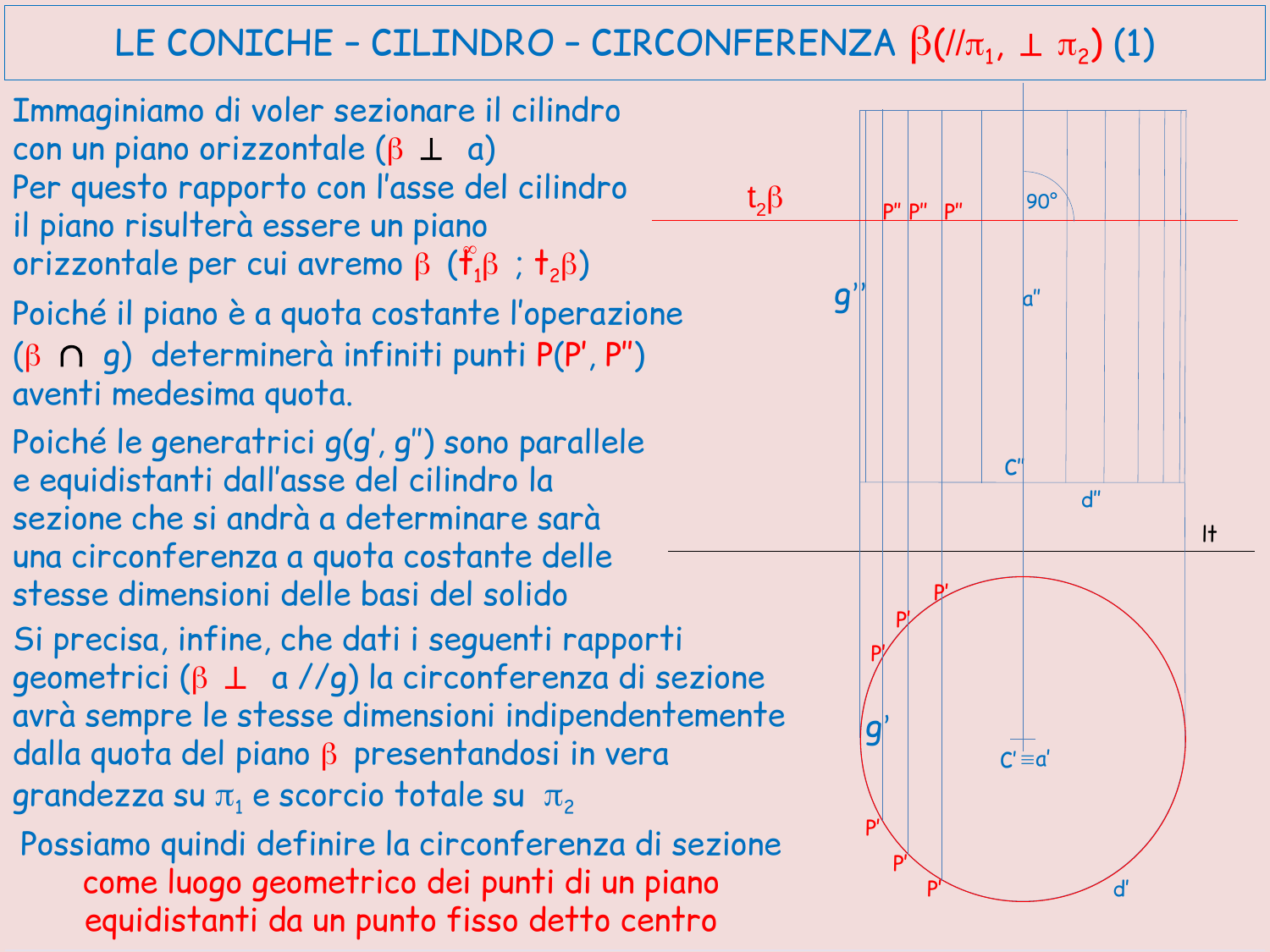

# LE Coniche – cilindro – circonferenza β(//π1, ⊥ π2) (1)
Immaginiamo di voler sezionare il cilindro con un piano orizzontale (β ⊥  a)
Per questo rapporto con l’asse del cilindro il piano risulterà essere un piano orizzontale per cui avremo β (t1β ; t2β)
∞
t2β

90°
P’’
P’’
P’’
g’’
a’’
Poiché il piano è a quota costante l’operazione (β ∩ g)  determinerà infiniti punti P(P’, P’’) aventi medesima quota.
Poiché le generatrici g(g’, g’’) sono parallele e equidistanti dall’asse del cilindro la sezione che si andrà a determinare sarà una circonferenza a quota costante delle stesse dimensioni delle basi del solido
C’’
d’’
lt
P’

P’
Si precisa, infine, che dati i seguenti rapporti geometrici (β ⊥  a //g) la circonferenza di sezione avrà sempre le stesse dimensioni indipendentemente dalla quota del piano β presentandosi in vera grandezza su π1 e scorcio totale su  π2
P’
g’
    C’

a’
≡

P’
Possiamo quindi definire la circonferenza di sezione come luogo geometrico dei punti di un piano equidistanti da un punto fisso detto centro
P’
P’
d’